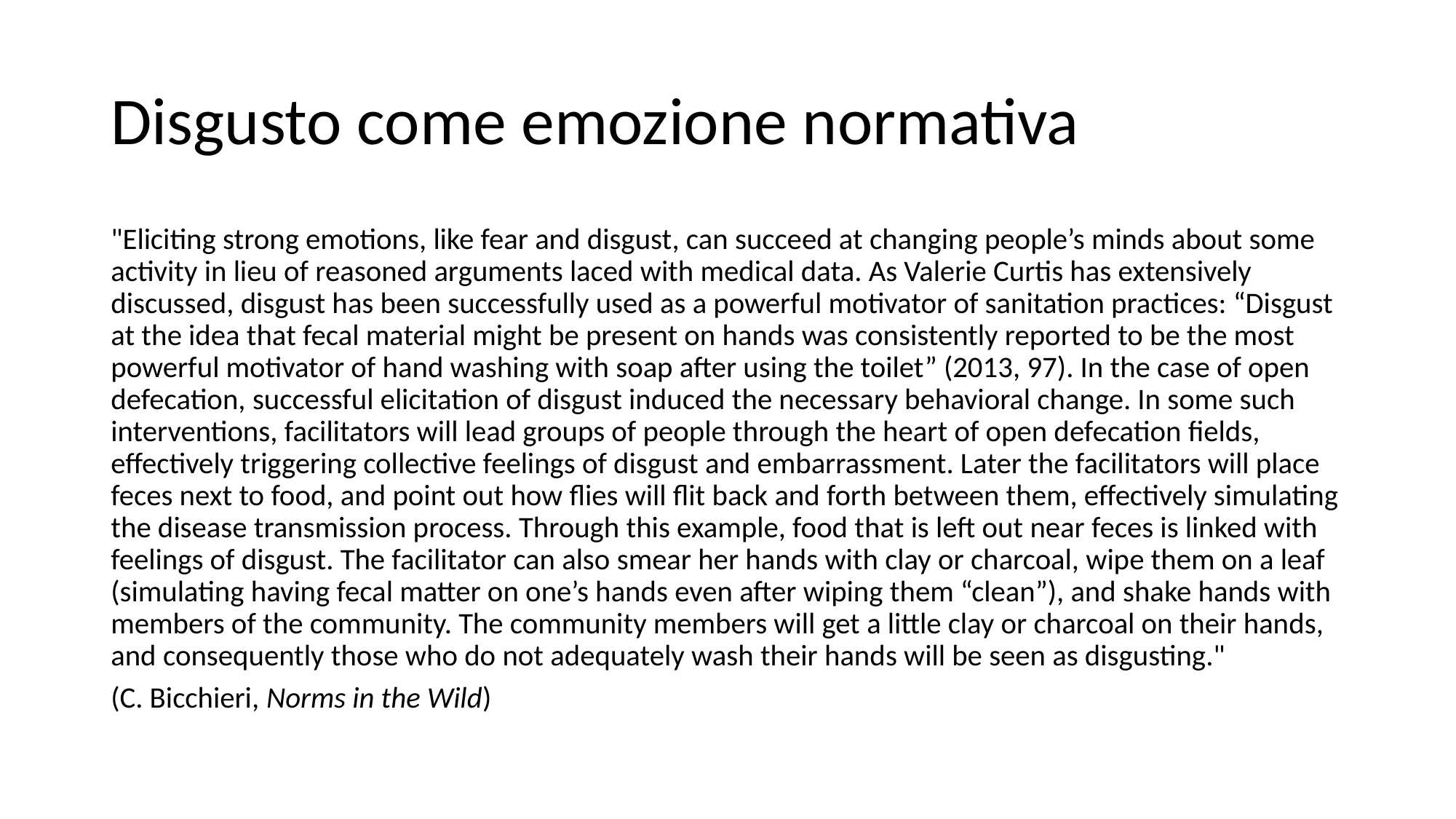

# Disgusto come emozione normativa
"Eliciting strong emotions, like fear and disgust, can succeed at changing people’s minds about some activity in lieu of reasoned arguments laced with medical data. As Valerie Curtis has extensively discussed, disgust has been successfully used as a powerful motivator of sanitation practices: “Disgust at the idea that fecal material might be present on hands was consistently reported to be the most powerful motivator of hand washing with soap after using the toilet” (2013, 97). In the case of open defecation, successful elicitation of disgust induced the necessary behavioral change. In some such interventions, facilitators will lead groups of people through the heart of open defecation fields, effectively triggering collective feelings of disgust and embarrassment. Later the facilitators will place feces next to food, and point out how flies will flit back and forth between them, effectively simulating the disease transmission process. Through this example, food that is left out near feces is linked with feelings of disgust. The facilitator can also smear her hands with clay or charcoal, wipe them on a leaf (simulating having fecal matter on one’s hands even after wiping them “clean”), and shake hands with members of the community. The community members will get a little clay or charcoal on their hands, and consequently those who do not adequately wash their hands will be seen as disgusting."
(C. Bicchieri, Norms in the Wild)